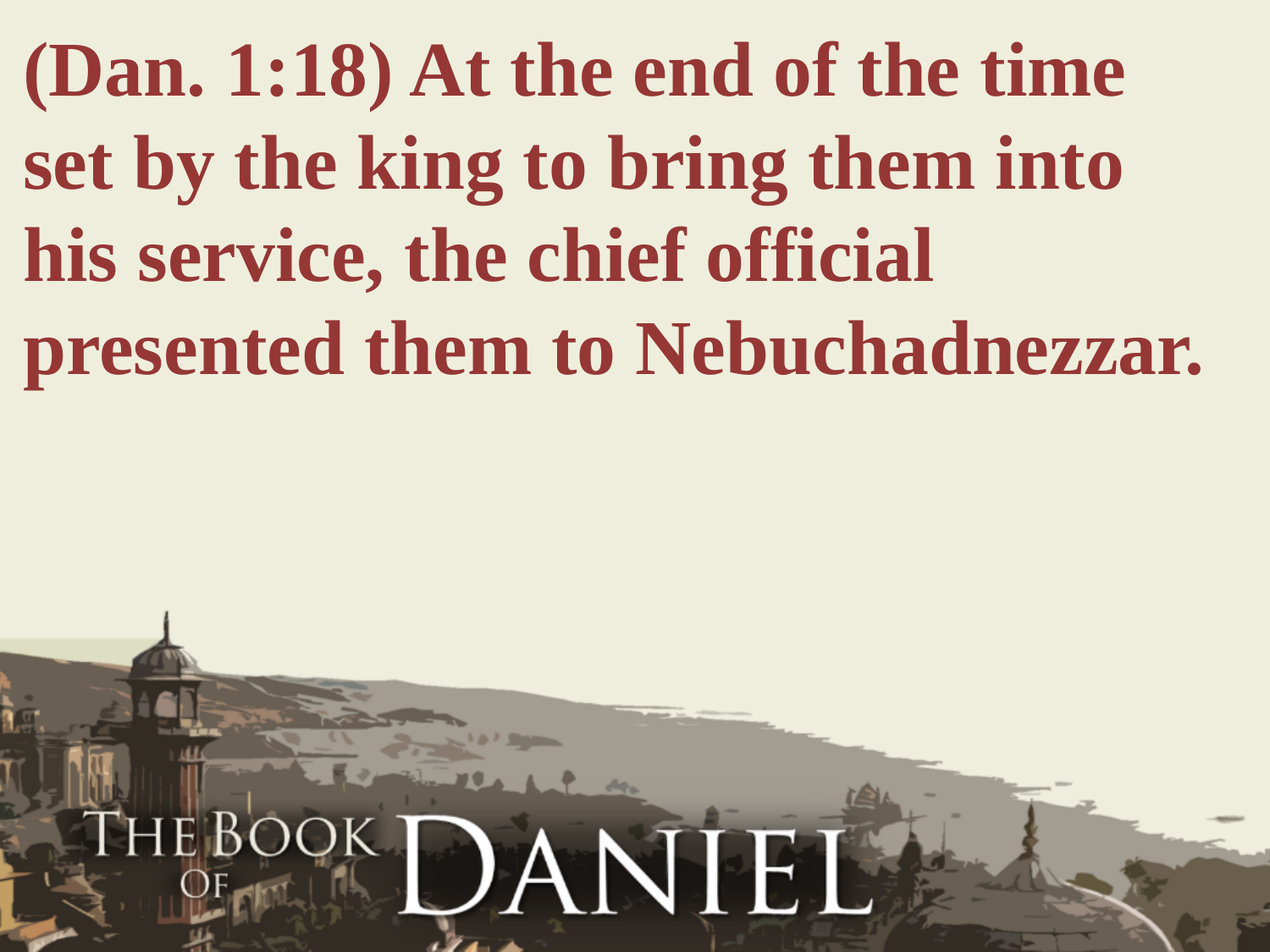

(Dan. 1:18) At the end of the time set by the king to bring them into his service, the chief official presented them to Nebuchadnezzar.